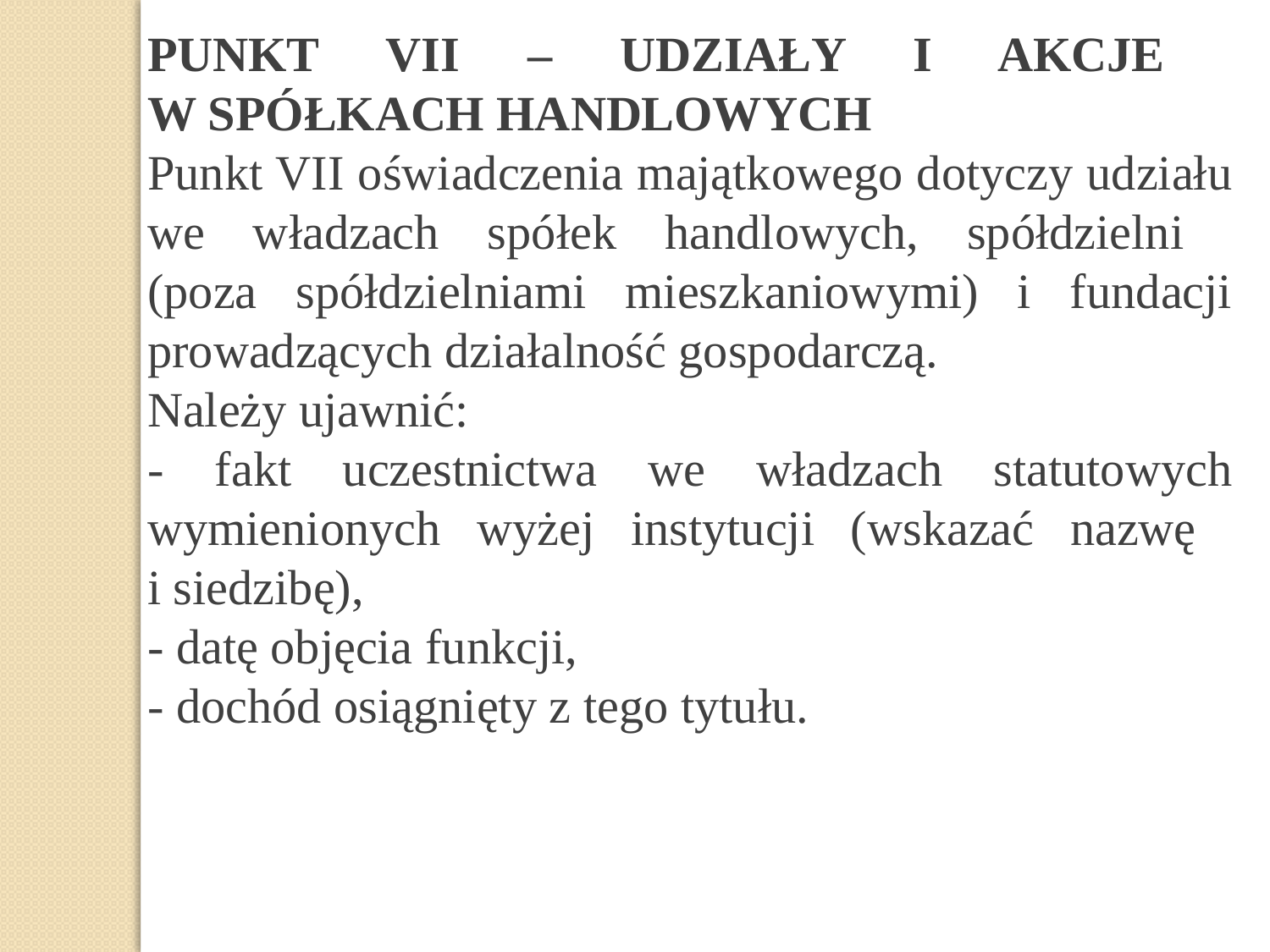

PUNKT VII – UDZIAŁY I AKCJE
W SPÓŁKACH HANDLOWYCH
Punkt VII oświadczenia majątkowego dotyczy udziału
we władzach spółek handlowych, spółdzielni
(poza spółdzielniami mieszkaniowymi) i fundacji prowadzących działalność gospodarczą.
Należy ujawnić:
- fakt uczestnictwa we władzach statutowych wymienionych wyżej instytucji (wskazać nazwę
i siedzibę),
- datę objęcia funkcji,
- dochód osiągnięty z tego tytułu.